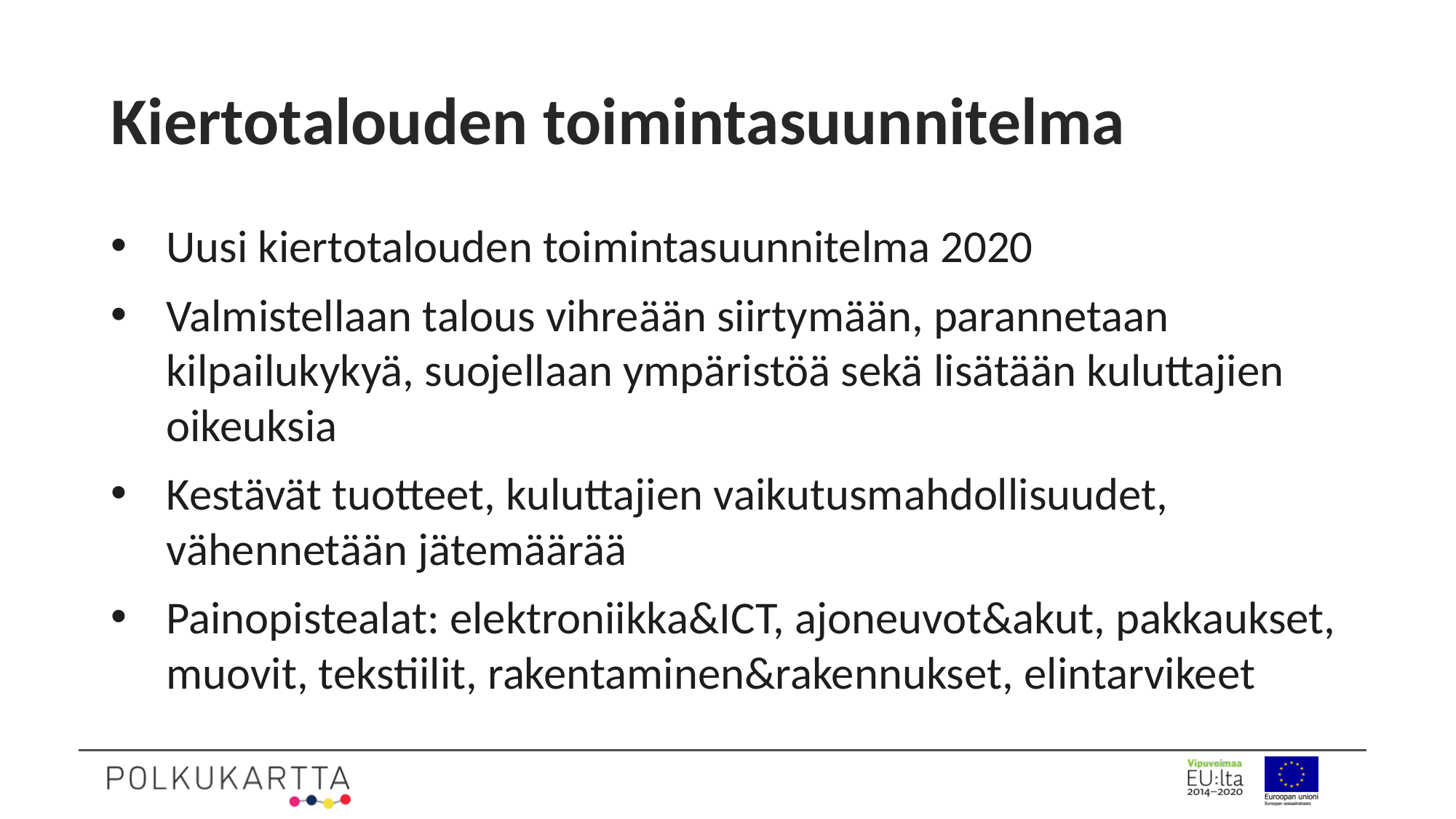

# Kiertotalouden toimintasuunnitelma
Uusi kiertotalouden toimintasuunnitelma 2020
Valmistellaan talous vihreään siirtymään, parannetaan kilpailukykyä, suojellaan ympäristöä sekä lisätään kuluttajien oikeuksia
Kestävät tuotteet, kuluttajien vaikutusmahdollisuudet, vähennetään jätemäärää
Painopistealat: elektroniikka&ICT, ajoneuvot&akut, pakkaukset, muovit, tekstiilit, rakentaminen&rakennukset, elintarvikeet